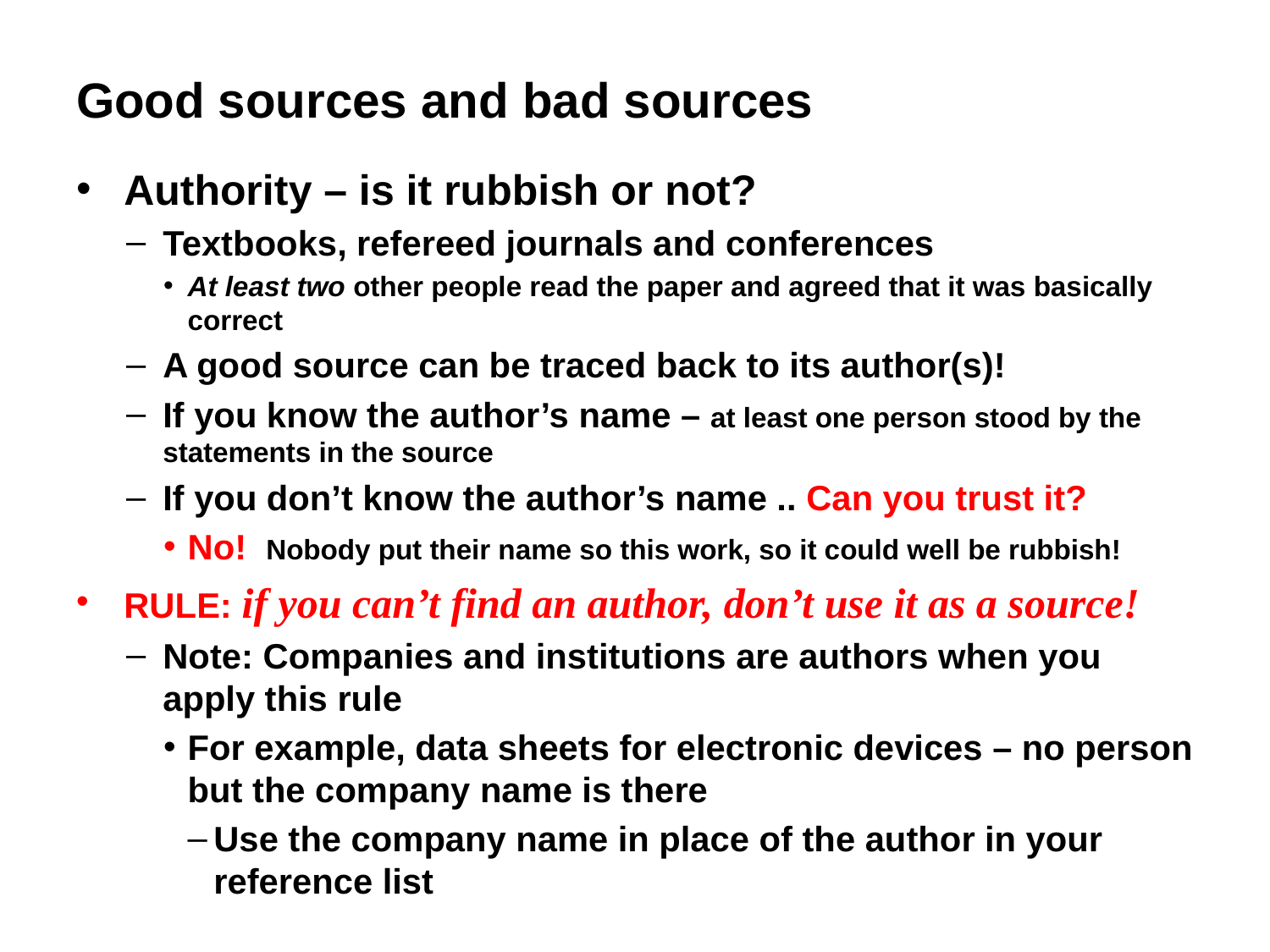

# Good sources and bad sources
Authority – is it rubbish or not?
Textbooks, refereed journals and conferences
At least two other people read the paper and agreed that it was basically correct
A good source can be traced back to its author(s)!
If you know the author’s name – at least one person stood by the statements in the source
If you don’t know the author’s name .. Can you trust it?
No!  Nobody put their name so this work, so it could well be rubbish!
RULE: if you can’t find an author, don’t use it as a source!
Note: Companies and institutions are authors when you apply this rule
For example, data sheets for electronic devices – no person but the company name is there
Use the company name in place of the author in your reference list